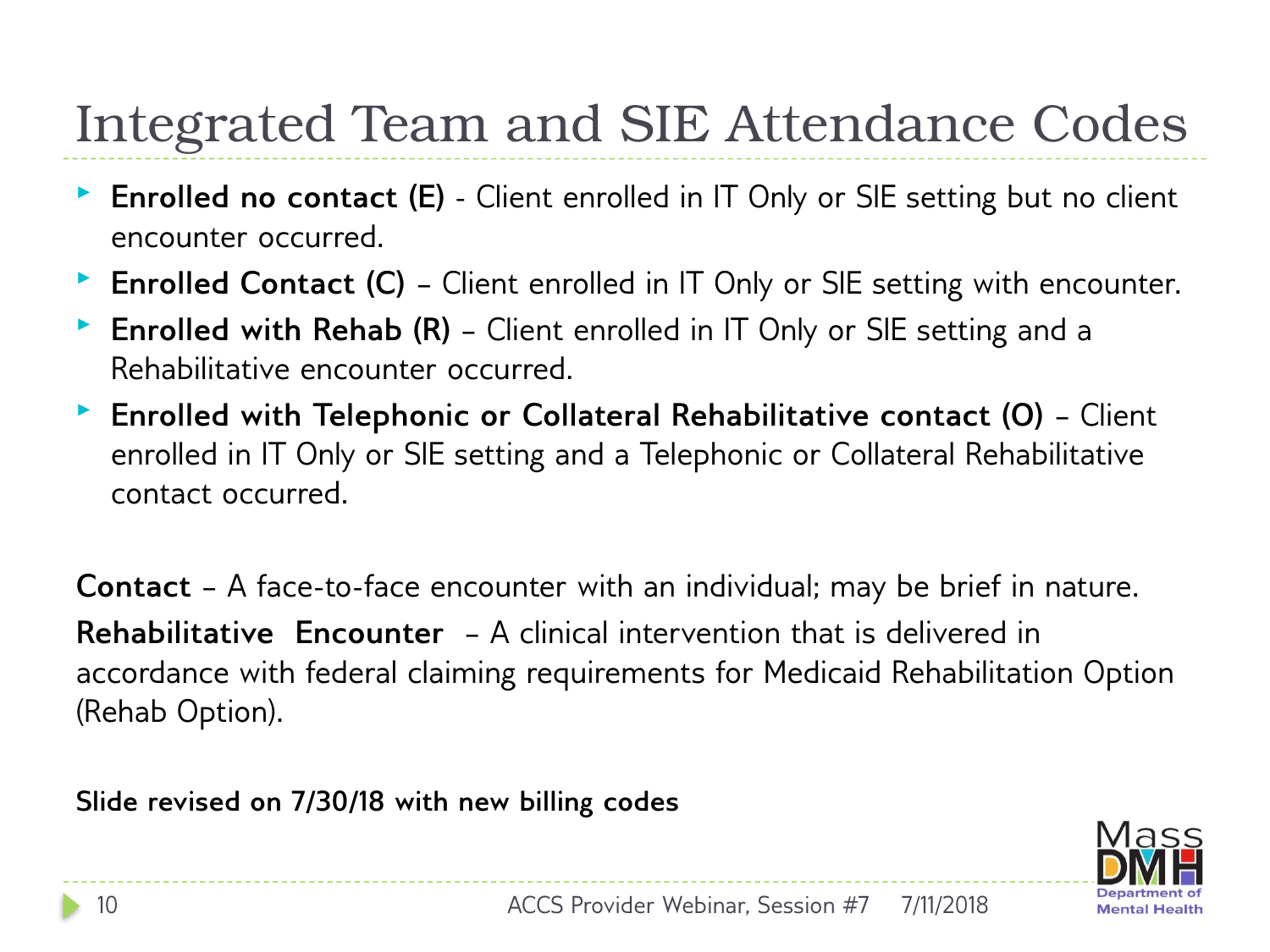

# Integrated Team and SIE Attendance Codes
Enrolled no contact (E) - Client enrolled in IT Only or SIE setting but no client encounter occurred.
Enrolled Contact (C) – Client enrolled in IT Only or SIE setting with encounter.
Enrolled with Rehab (R) – Client enrolled in IT Only or SIE setting and a Rehabilitative encounter occurred.
Enrolled with Telephonic or Collateral Rehabilitative contact (O) – Client enrolled in IT Only or SIE setting and a Telephonic or Collateral Rehabilitative contact occurred.

Contact – A face-to-face encounter with an individual; may be brief in nature.
Rehabilitative  Encounter  – A clinical intervention that is delivered in accordance with federal claiming requirements for Medicaid Rehabilitation Option (Rehab Option).

Slide revised on 7/30/18 with new billing codes

10
ACCS Provider Webinar, Session #7
7/11/2018